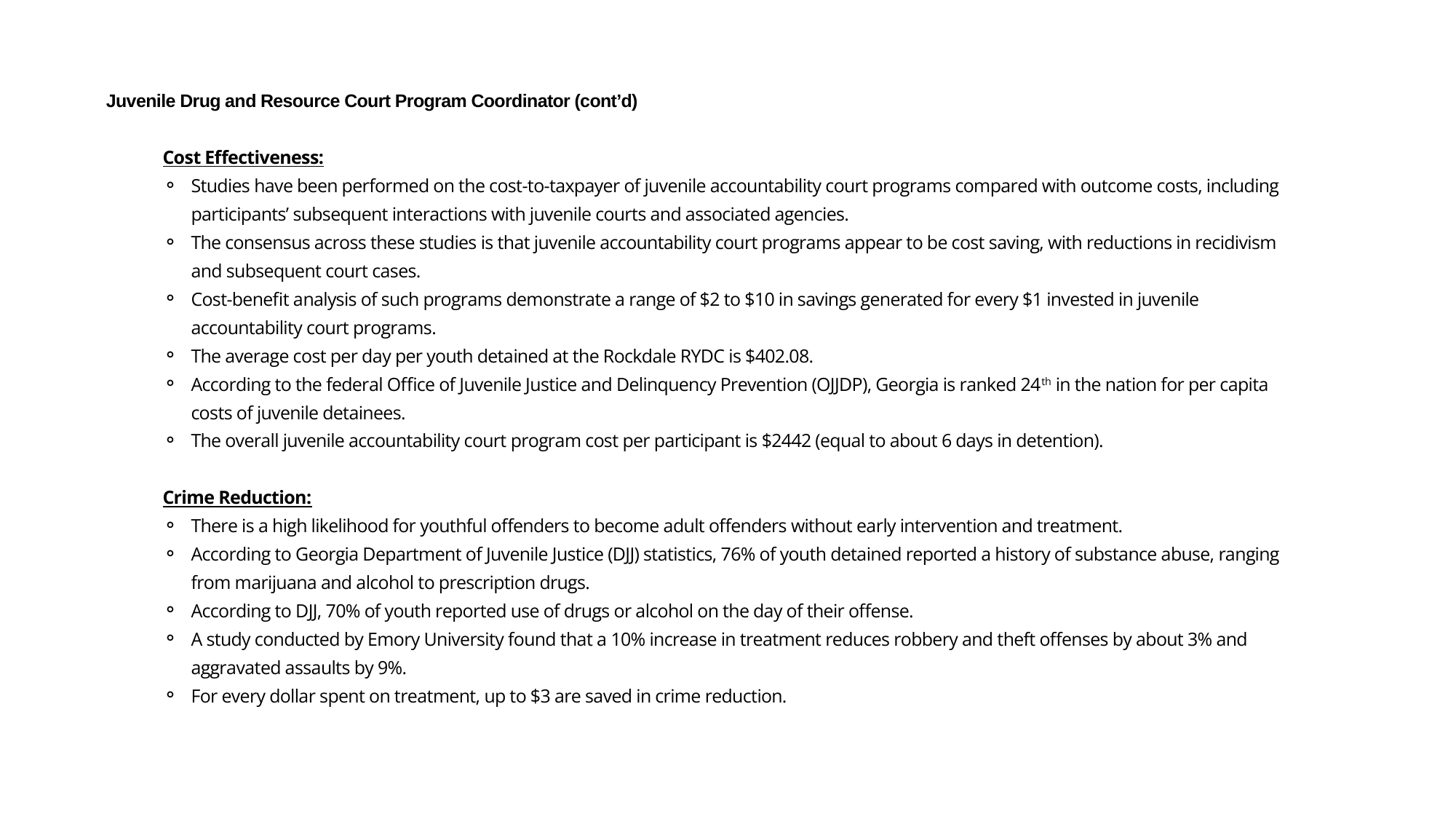

Juvenile Drug and Resource Court Program Coordinator (cont’d)

Cost Effectiveness:
Studies have been performed on the cost-to-taxpayer of juvenile accountability court programs compared with outcome costs, including participants’ subsequent interactions with juvenile courts and associated agencies.
The consensus across these studies is that juvenile accountability court programs appear to be cost saving, with reductions in recidivism and subsequent court cases.
Cost-benefit analysis of such programs demonstrate a range of $2 to $10 in savings generated for every $1 invested in juvenile accountability court programs.
The average cost per day per youth detained at the Rockdale RYDC is $402.08.
According to the federal Office of Juvenile Justice and Delinquency Prevention (OJJDP), Georgia is ranked 24th in the nation for per capita costs of juvenile detainees.
The overall juvenile accountability court program cost per participant is $2442 (equal to about 6 days in detention).

Crime Reduction:
There is a high likelihood for youthful offenders to become adult offenders without early intervention and treatment.
According to Georgia Department of Juvenile Justice (DJJ) statistics, 76% of youth detained reported a history of substance abuse, ranging from marijuana and alcohol to prescription drugs.
According to DJJ, 70% of youth reported use of drugs or alcohol on the day of their offense.
A study conducted by Emory University found that a 10% increase in treatment reduces robbery and theft offenses by about 3% and aggravated assaults by 9%.
For every dollar spent on treatment, up to $3 are saved in crime reduction.